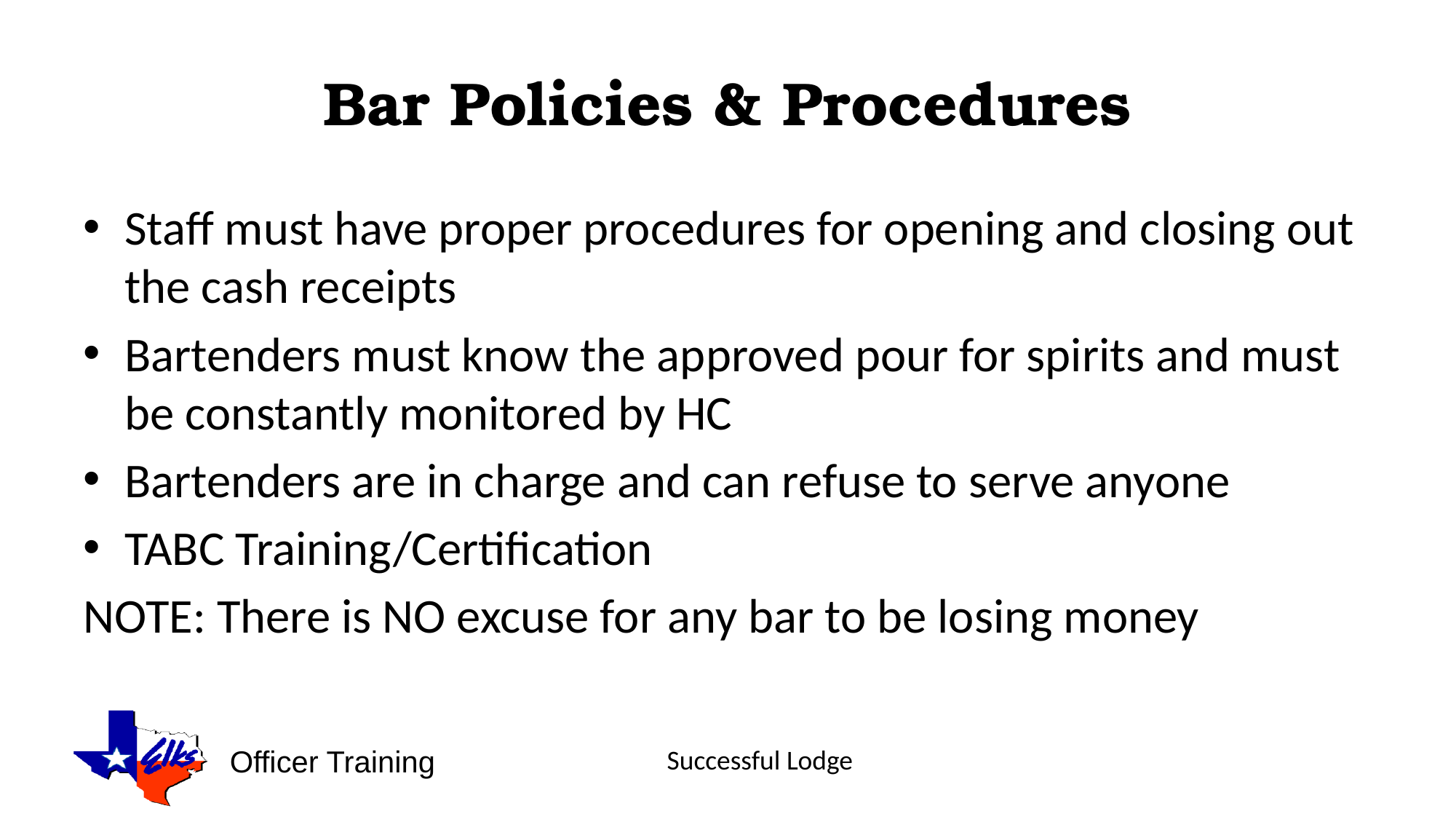

# Bar Policies & Procedures
Staff must have proper procedures for opening and closing out the cash receipts
Bartenders must know the approved pour for spirits and must be constantly monitored by HC
Bartenders are in charge and can refuse to serve anyone
TABC Training/Certification
NOTE: There is NO excuse for any bar to be losing money